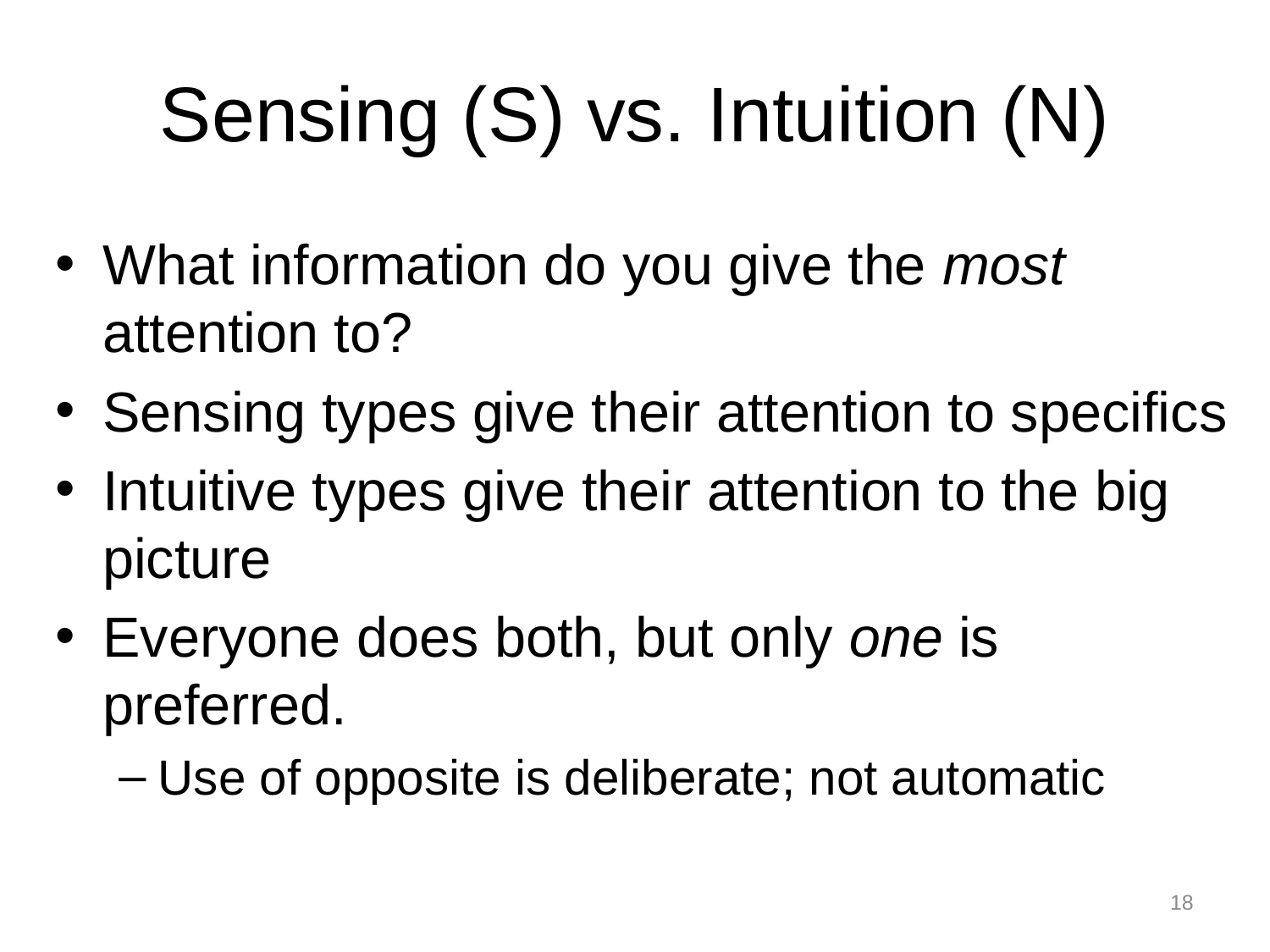

# Sensing (S) vs. Intuition (N)
What information do you give the most attention to?
Sensing types give their attention to specifics
Intuitive types give their attention to the big picture
Everyone does both, but only one is preferred.
Use of opposite is deliberate; not automatic
18